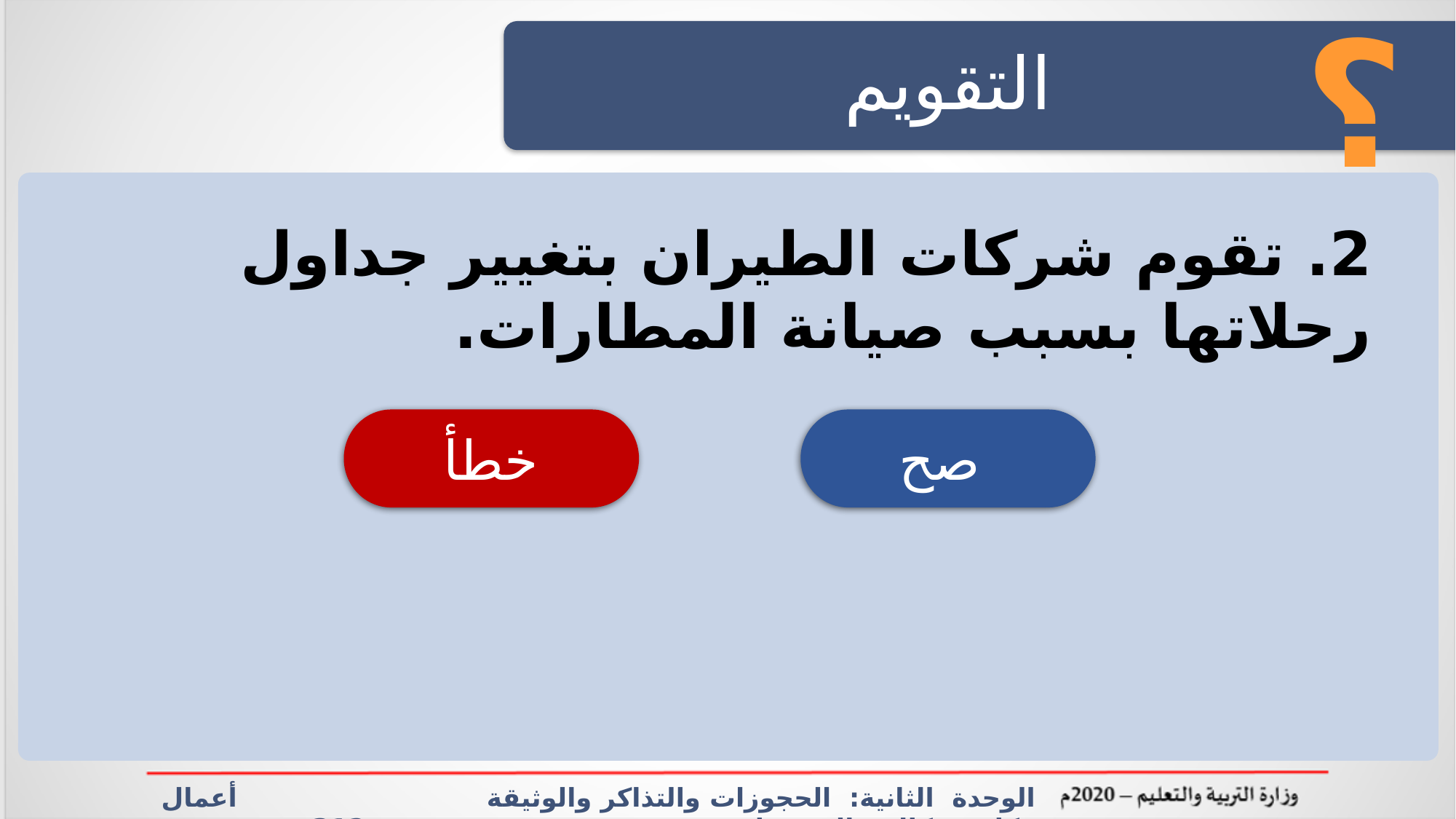

؟

التقويم

2. تقوم شركات الطيران بتغيير جداول رحلاتها بسبب صيانة المطارات.
خطأ
صح
الوحدة  الثانية:  الحجوزات والتذاكر والوثيقة                            أعمال مكاتب وكالات السفريات                                 سفر 312